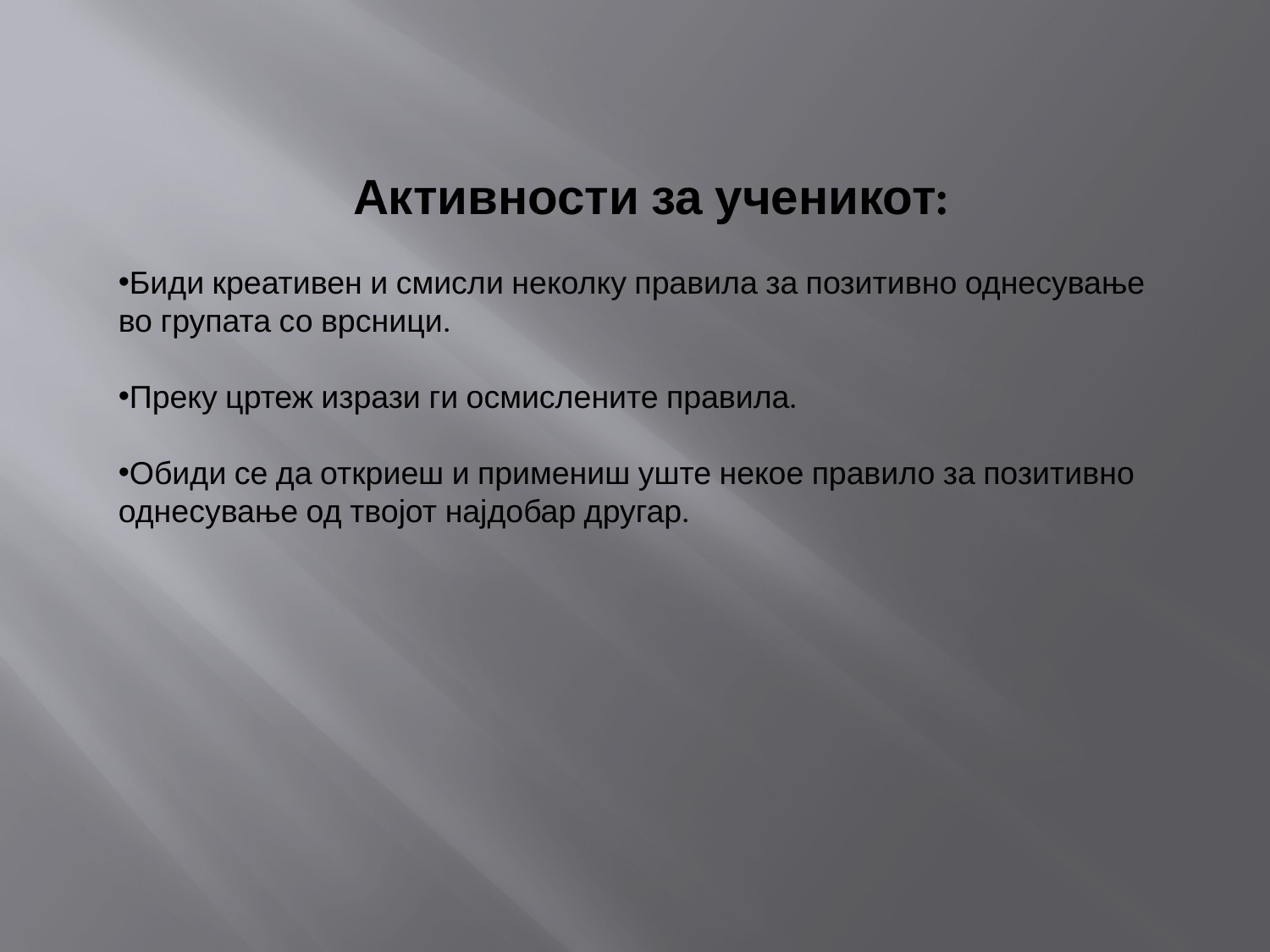

Активности за ученикот:

Биди креативен и смисли неколку правила за позитивно однесување во групата со врсници.

Преку цртеж изрази ги осмислените правила.

Обиди се да откриеш и примениш уште некое правило за позитивно однесување од твојот најдобар другар.